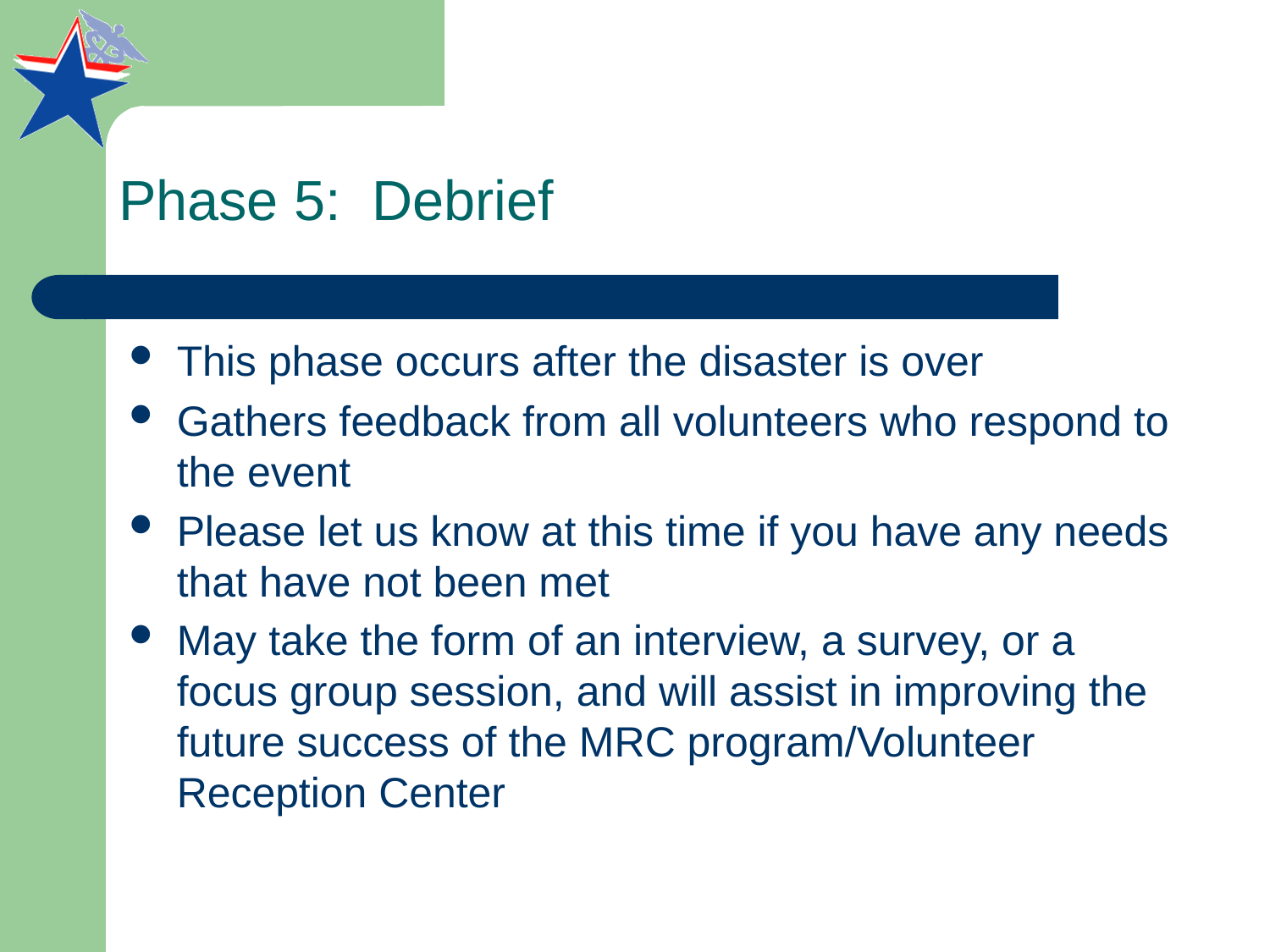

# Phase 5:  Debrief
This phase occurs after the disaster is over
Gathers feedback from all volunteers who respond to the event
Please let us know at this time if you have any needs that have not been met
May take the form of an interview, a survey, or a focus group session, and will assist in improving the future success of the MRC program/Volunteer Reception Center